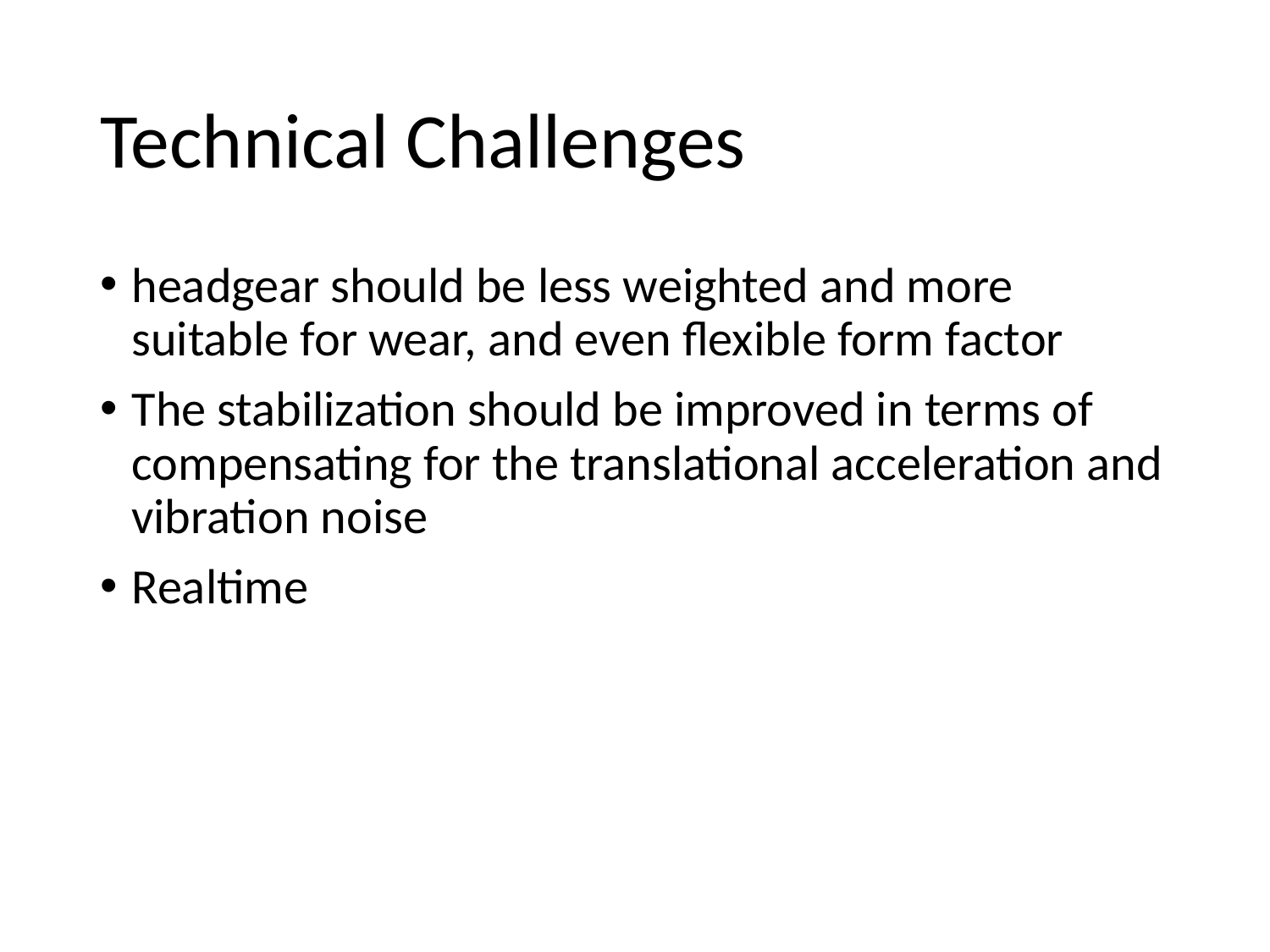

# Technical Challenges
headgear should be less weighted and more suitable for wear, and even flexible form factor
The stabilization should be improved in terms of compensating for the translational acceleration and vibration noise
Realtime